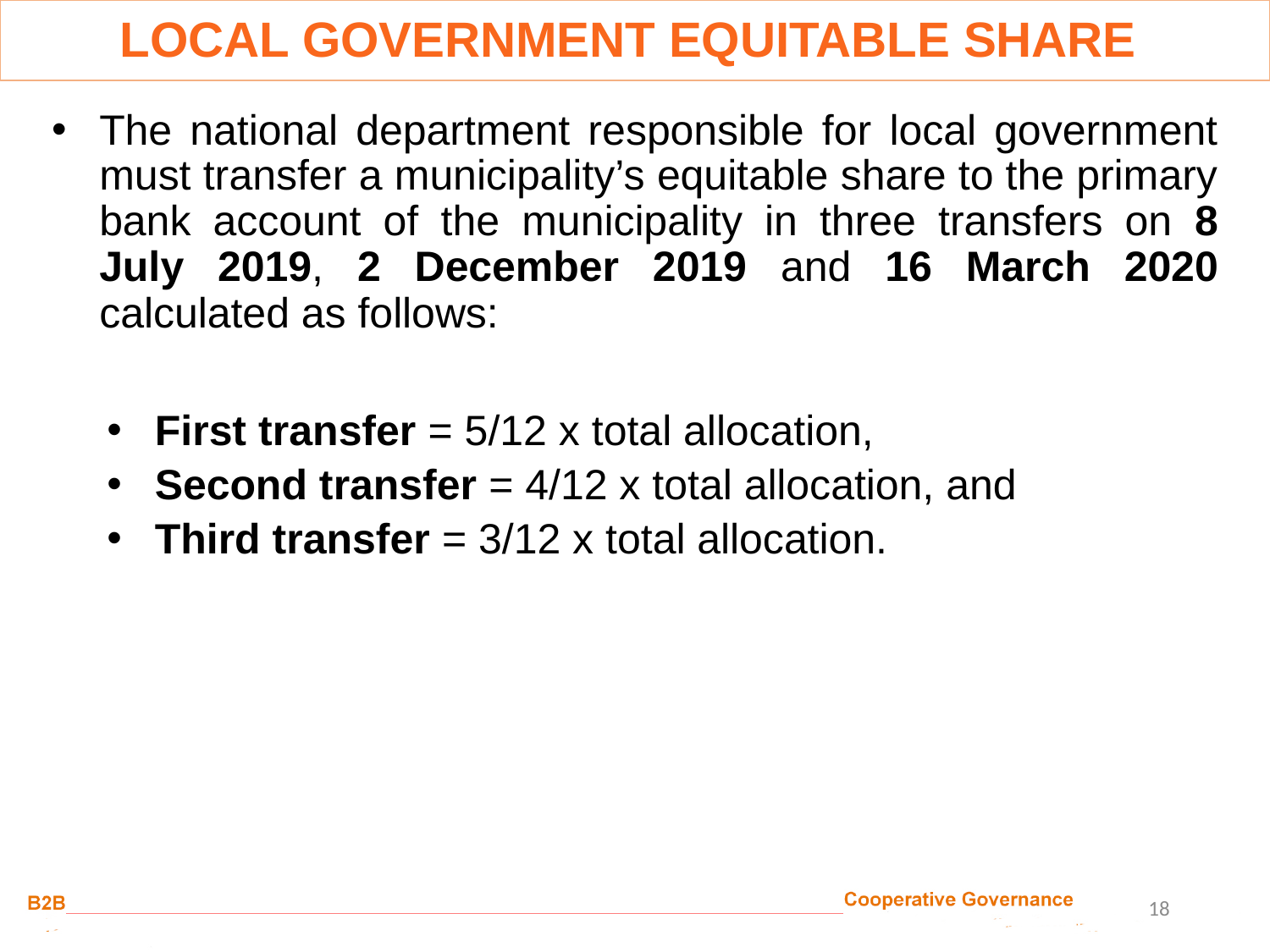

LOCAL GOVERNMENT EQUITABLE SHARE
The national department responsible for local government must transfer a municipality’s equitable share to the primary bank account of the municipality in three transfers on 8 July 2019, 2 December 2019 and 16 March 2020 calculated as follows:

First transfer = 5/12 x total allocation,
Second transfer = 4/12 x total allocation, and
Third transfer = 3/12 x total allocation.
18